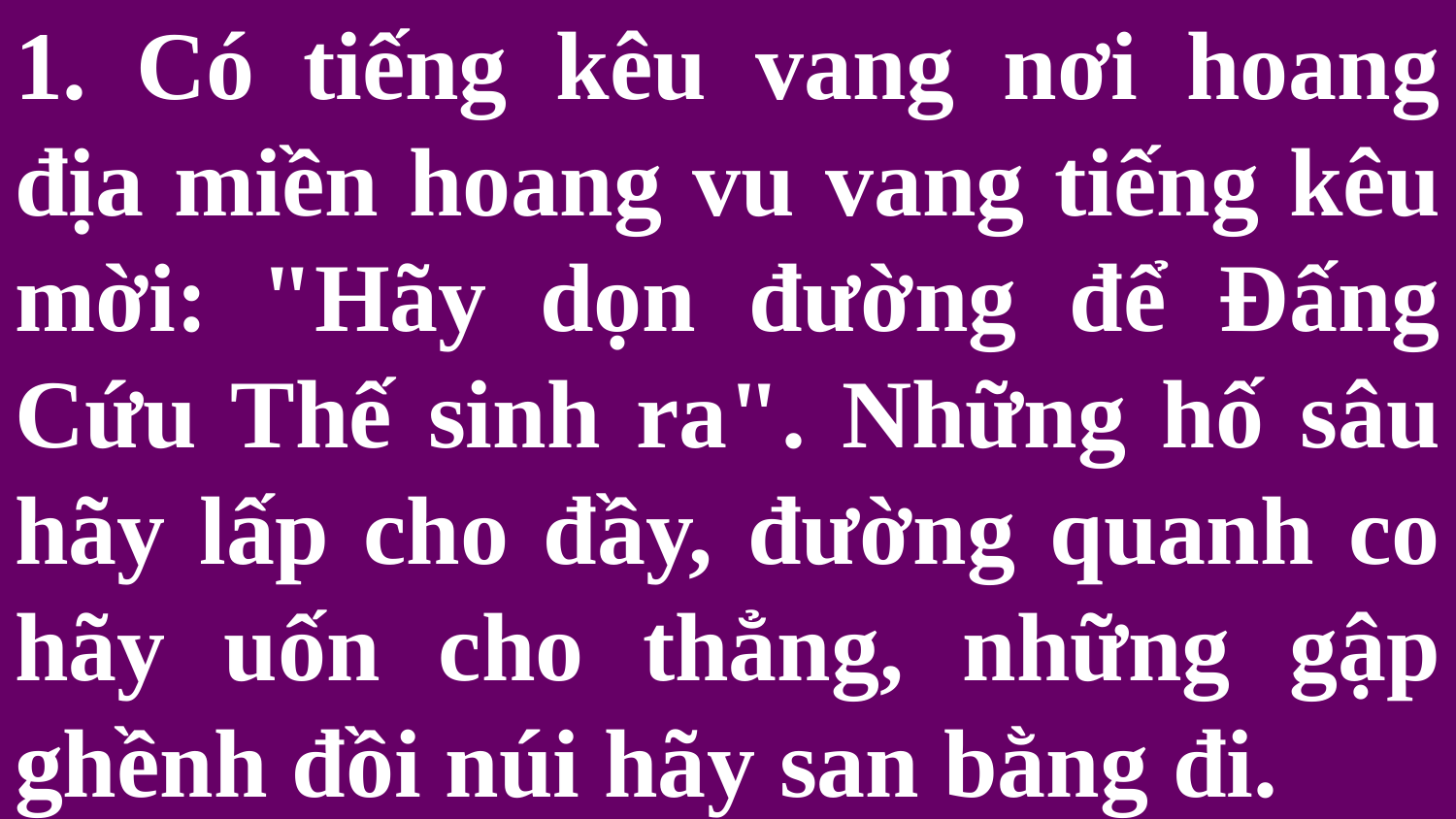

# 1. Có tiếng kêu vang nơi hoang địa miền hoang vu vang tiếng kêu mời: "Hãy dọn đường để Đấng Cứu Thế sinh ra". Những hố sâu hãy lấp cho đầy, đường quanh co hãy uốn cho thẳng, những gập ghềnh đồi núi hãy san bằng đi.